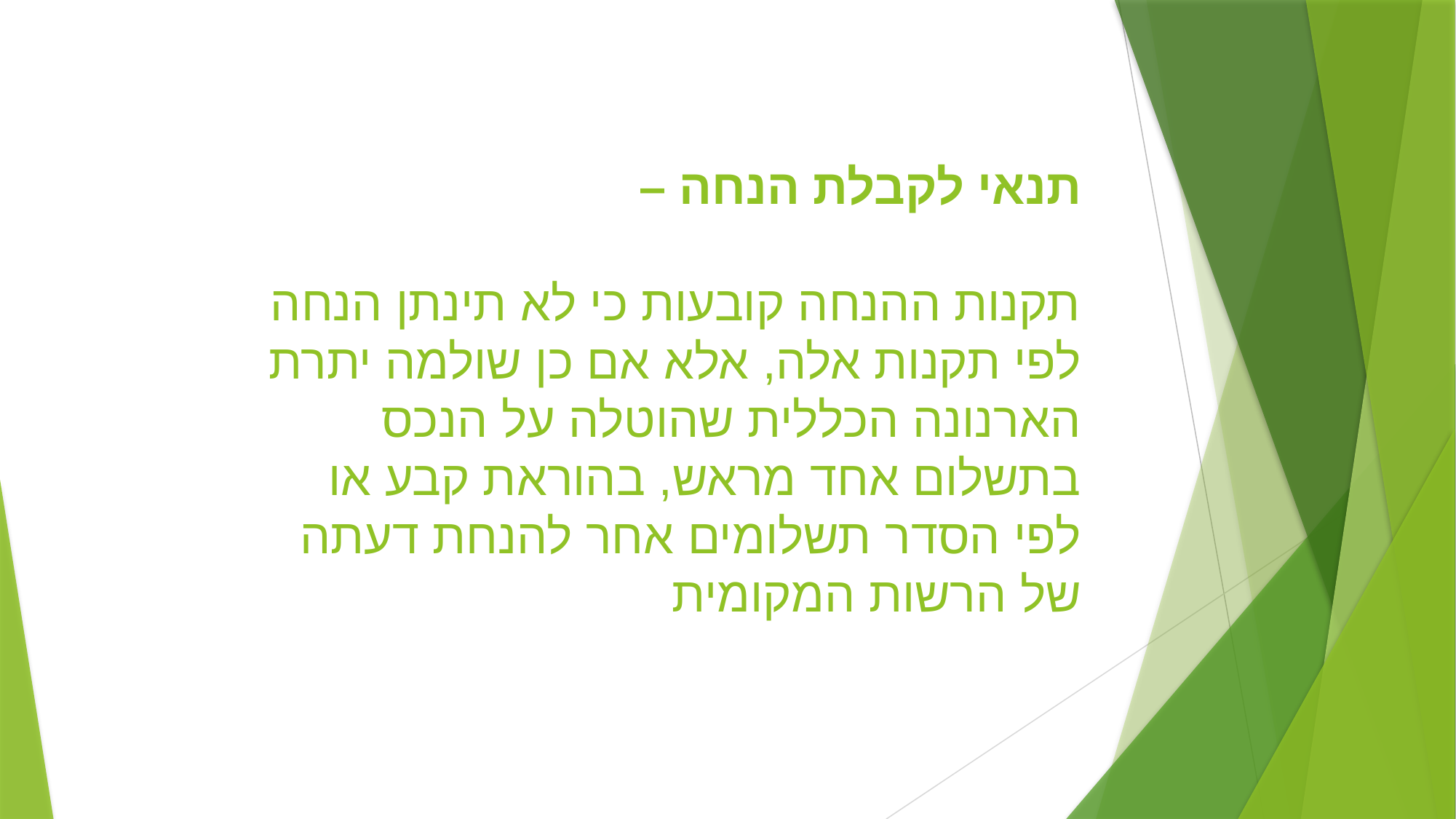

תנאי לקבלת הנחה –

תקנות ההנחה קובעות כי לא תינתן הנחה לפי תקנות אלה, אלא אם כן שולמה יתרת הארנונה הכללית שהוטלה על הנכס בתשלום אחד מראש, בהוראת קבע או לפי הסדר תשלומים אחר להנחת דעתה של הרשות המקומית